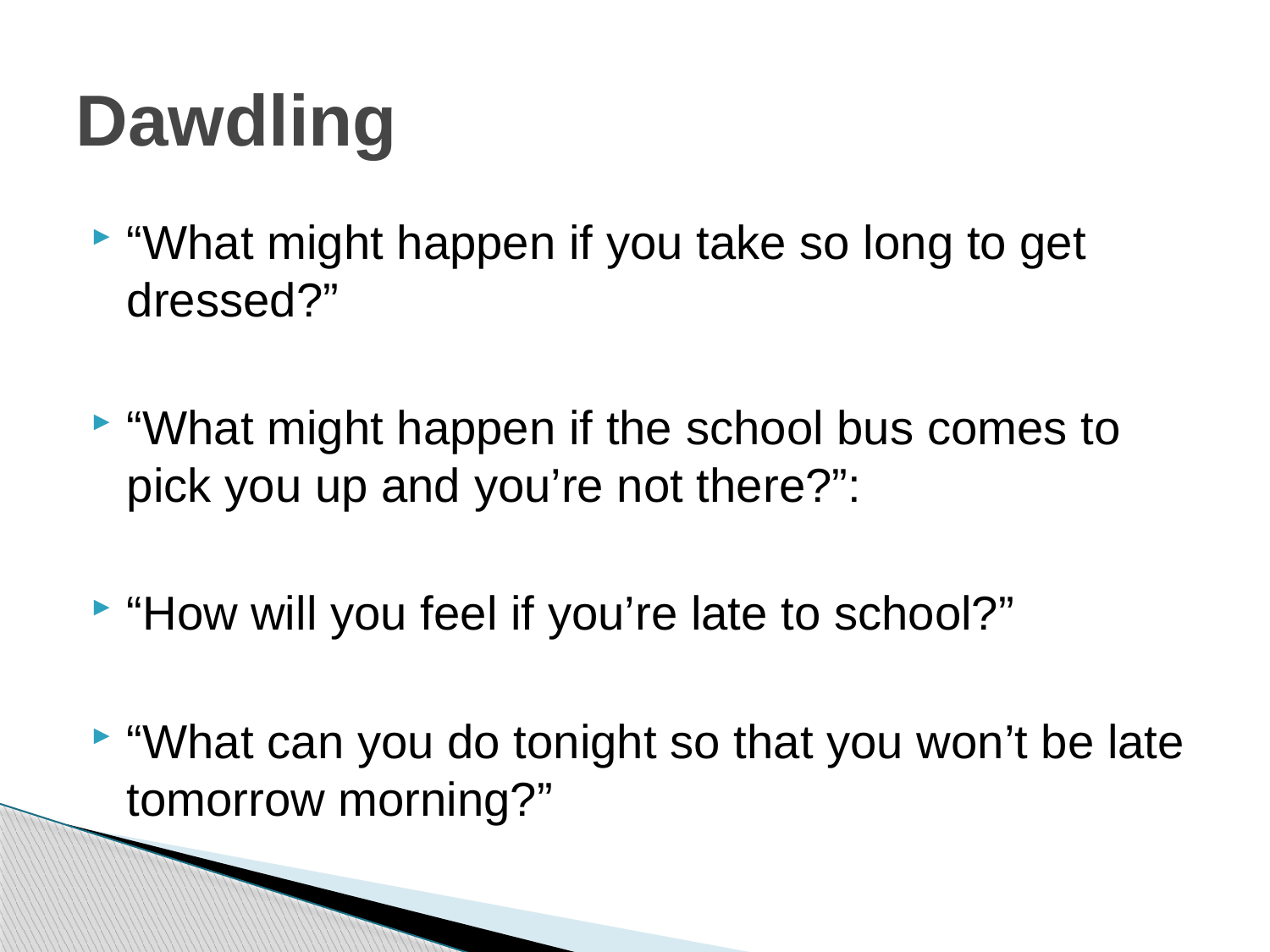

# Dawdling
“What might happen if you take so long to get dressed?”

“What might happen if the school bus comes to pick you up and you’re not there?”:

“How will you feel if you’re late to school?”

“What can you do tonight so that you won’t be late tomorrow morning?”